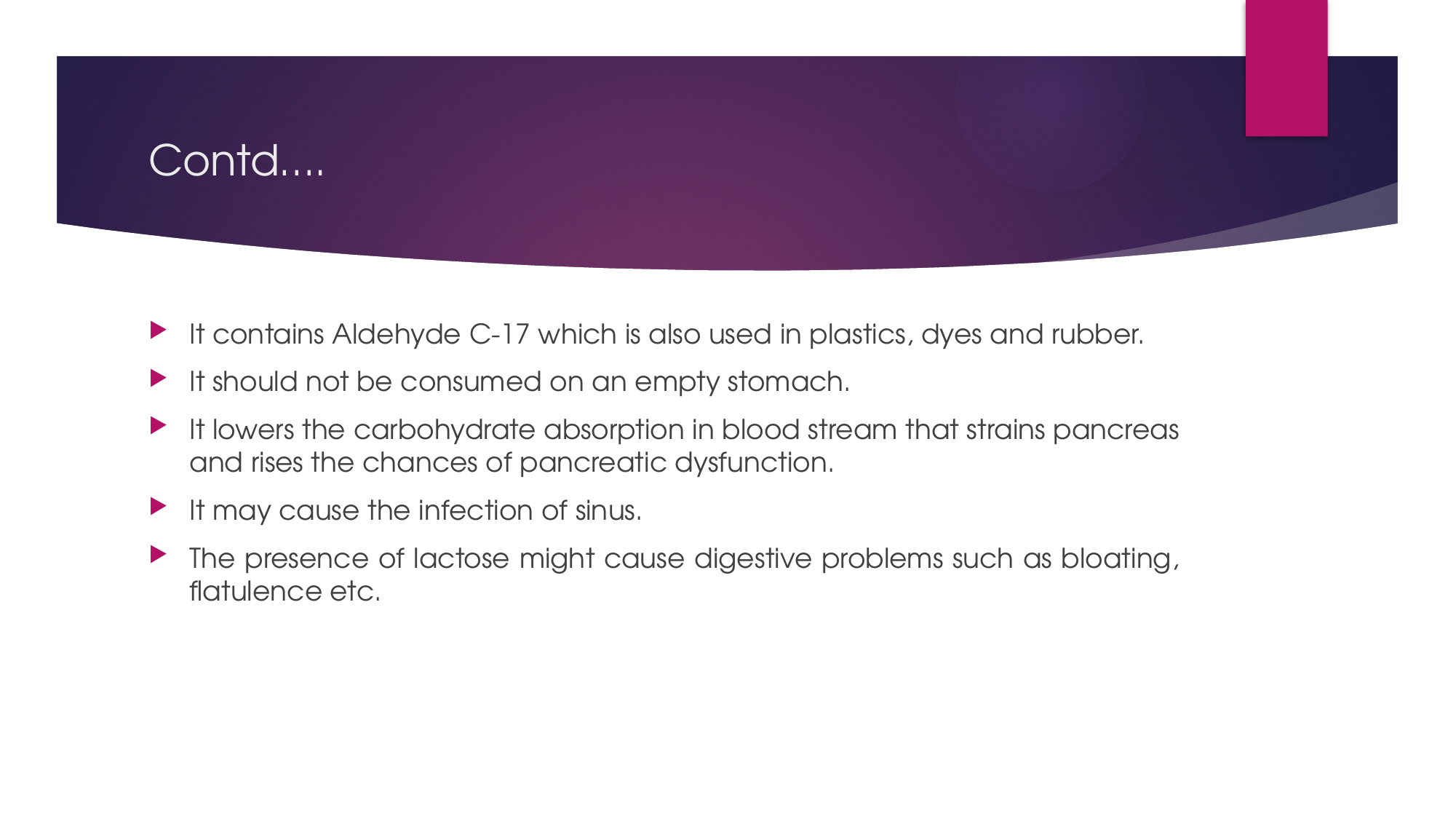

# Contd….
It contains Aldehyde C-17 which is also used in plastics, dyes and rubber.
It should not be consumed on an empty stomach.
It lowers the carbohydrate absorption in blood stream that strains pancreas and rises the chances of pancreatic dysfunction.
It may cause the infection of sinus.
The presence of lactose might cause digestive problems such as bloating, flatulence etc.